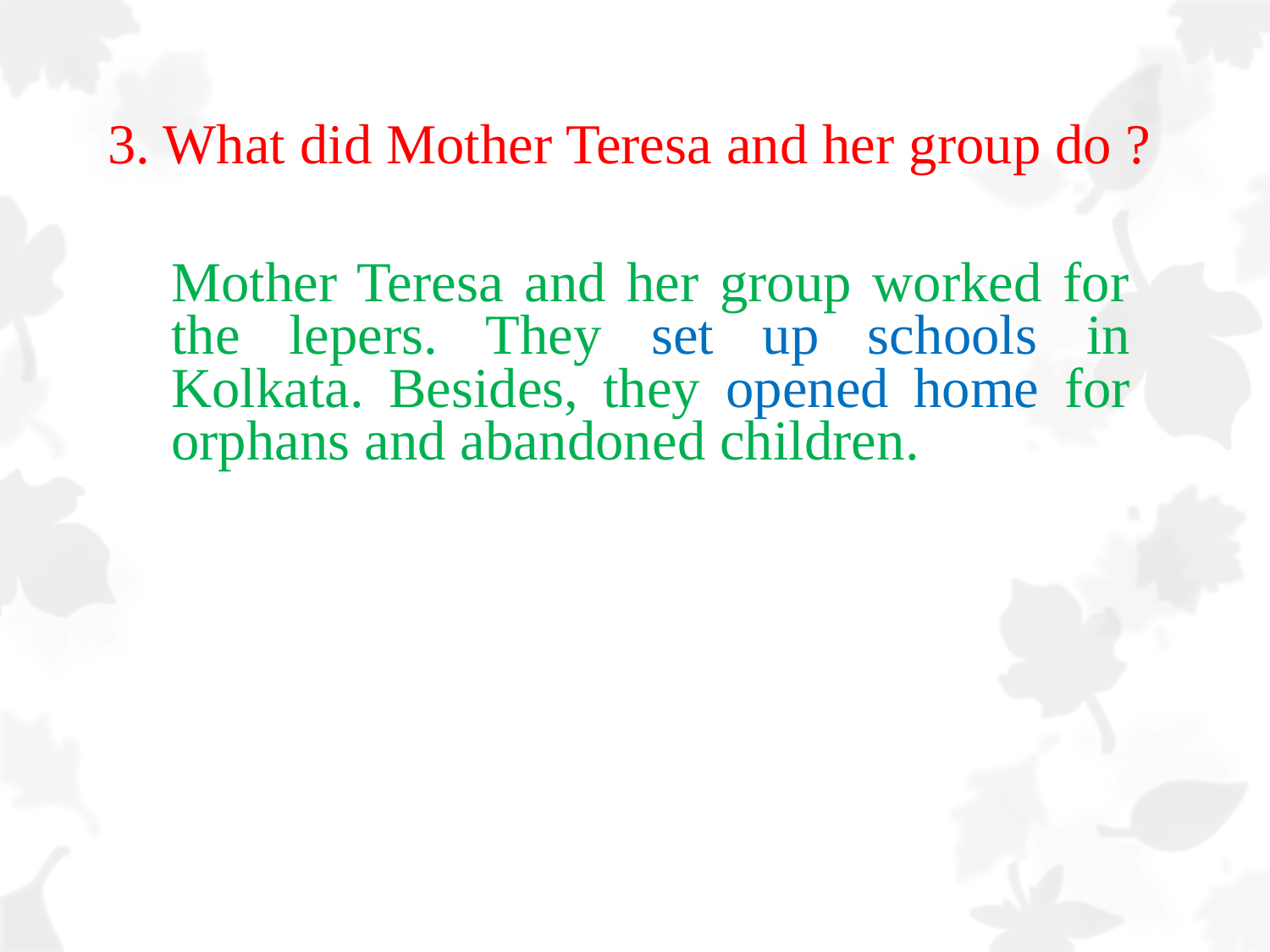

3. What did Mother Teresa and her group do ?
Mother Teresa and her group worked for the lepers. They set up schools in Kolkata. Besides, they opened home for orphans and abandoned children.